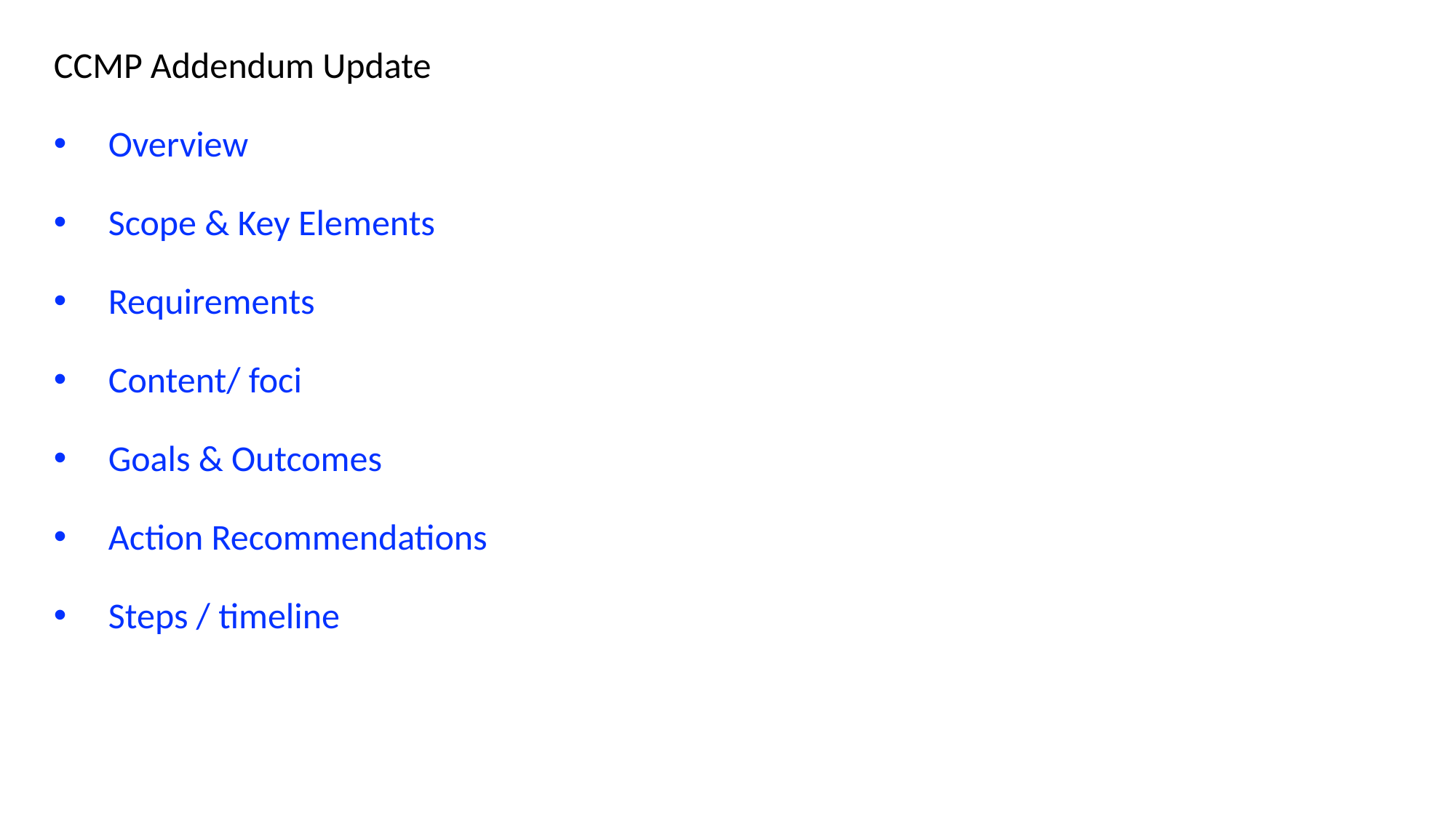

CCMP Addendum Update

Overview

Scope & Key Elements

Requirements

Content/ foci

Goals & Outcomes

Action Recommendations

Steps / timeline